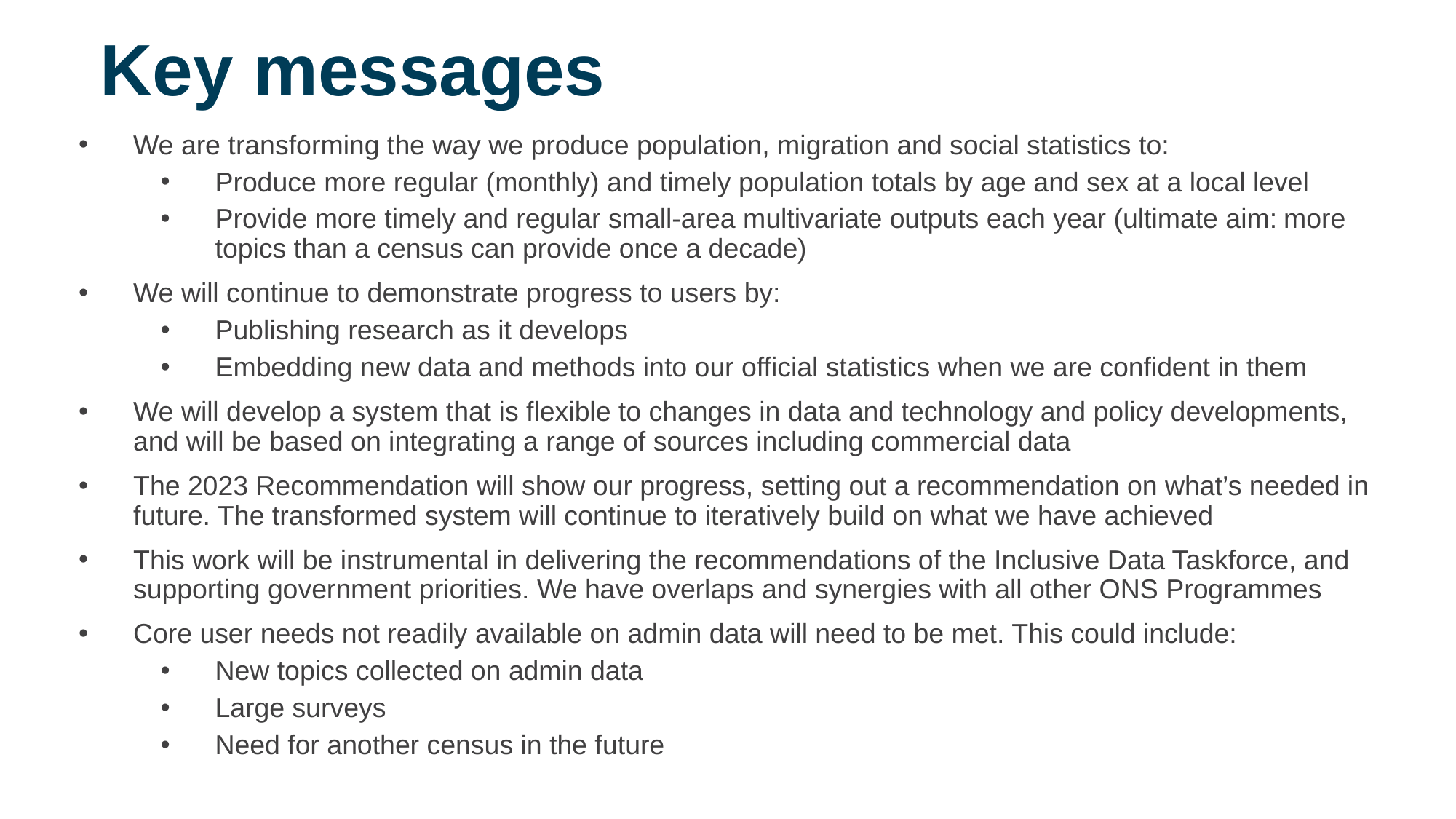

# Key messages
We are transforming the way we produce population, migration and social statistics to:
Produce more regular (monthly) and timely population totals by age and sex at a local level
Provide more timely and regular small-area multivariate outputs each year (ultimate aim: more topics than a census can provide once a decade)
We will continue to demonstrate progress to users by:
Publishing research as it develops
Embedding new data and methods into our official statistics when we are confident in them
We will develop a system that is flexible to changes in data and technology and policy developments, and will be based on integrating a range of sources including commercial data
The 2023 Recommendation will show our progress, setting out a recommendation on what’s needed in future. The transformed system will continue to iteratively build on what we have achieved
This work will be instrumental in delivering the recommendations of the Inclusive Data Taskforce, and supporting government priorities. We have overlaps and synergies with all other ONS Programmes
Core user needs not readily available on admin data will need to be met. This could include:
New topics collected on admin data
Large surveys
Need for another census in the future

4